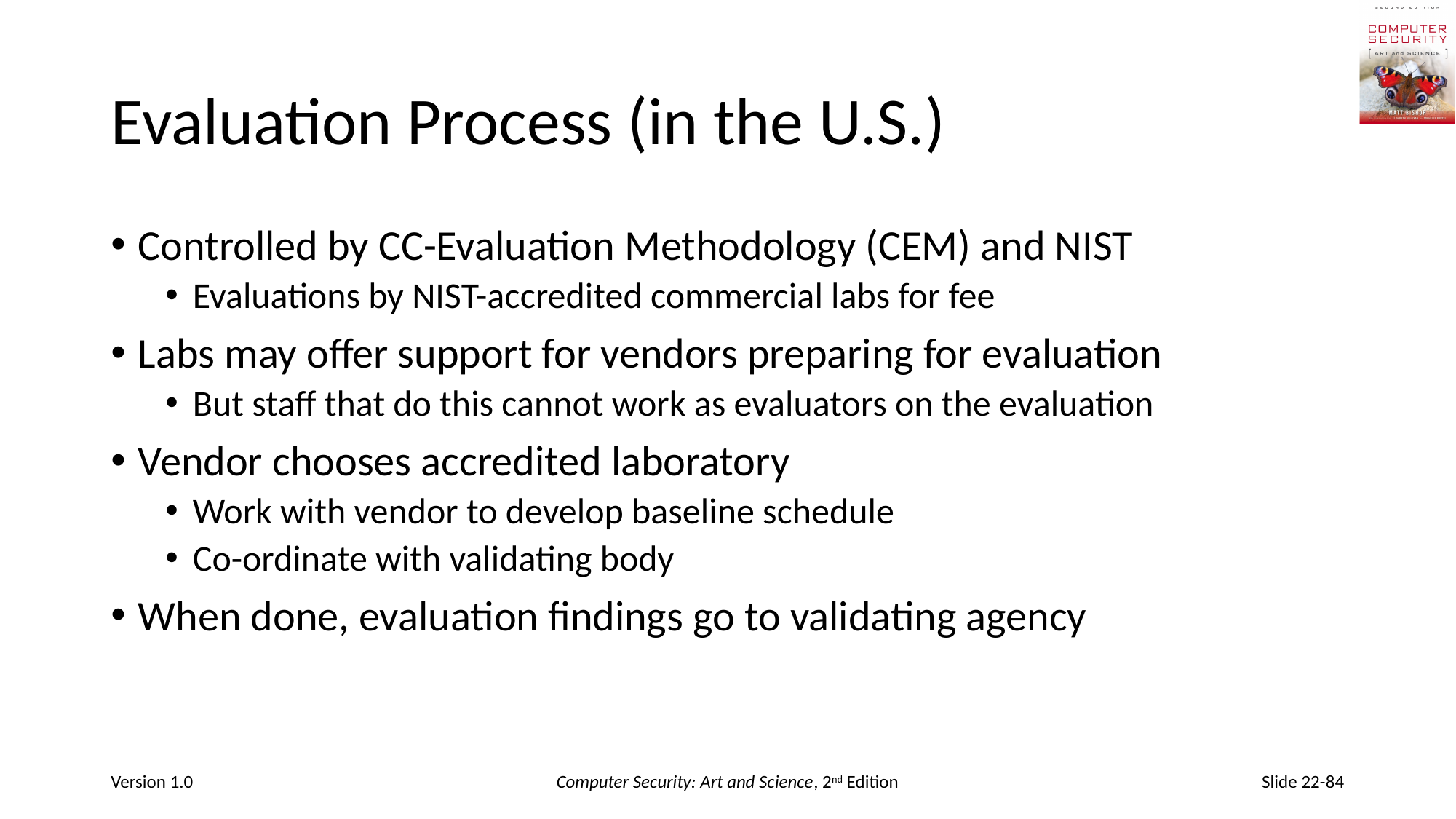

# Evaluation Process (in the U.S.)
Controlled by CC-Evaluation Methodology (CEM) and NIST
Evaluations by NIST-accredited commercial labs for fee
Labs may offer support for vendors preparing for evaluation
But staff that do this cannot work as evaluators on the evaluation
Vendor chooses accredited laboratory
Work with vendor to develop baseline schedule
Co-ordinate with validating body
When done, evaluation findings go to validating agency
Version 1.0
Computer Security: Art and Science, 2nd Edition
Slide 22-84